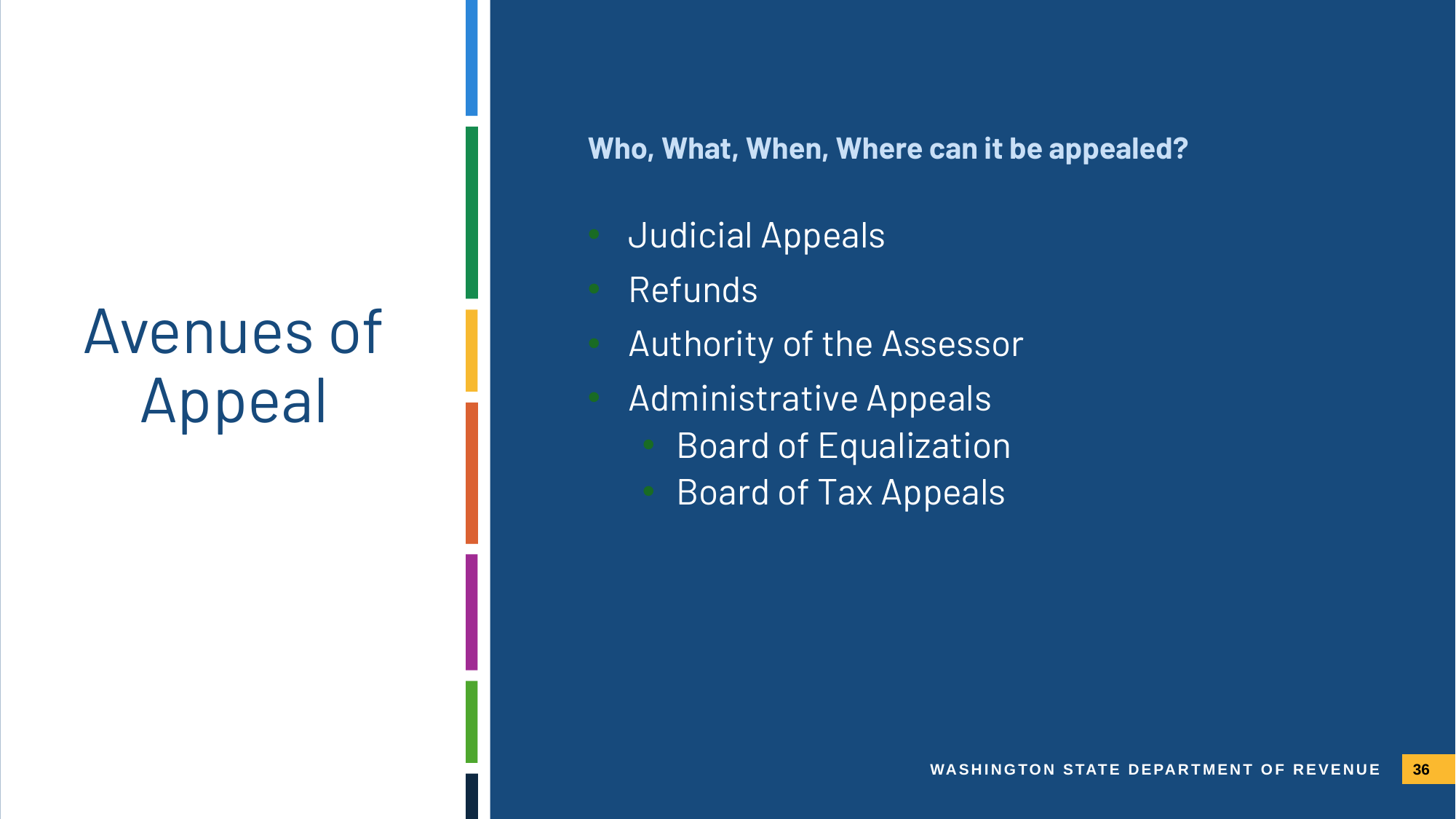

Who, What, When, Where can it be appealed?
Avenues of Appeal

Judicial Appeals
Refunds
Authority of the Assessor
Administrative Appeals
Board of Equalization
Board of Tax Appeals